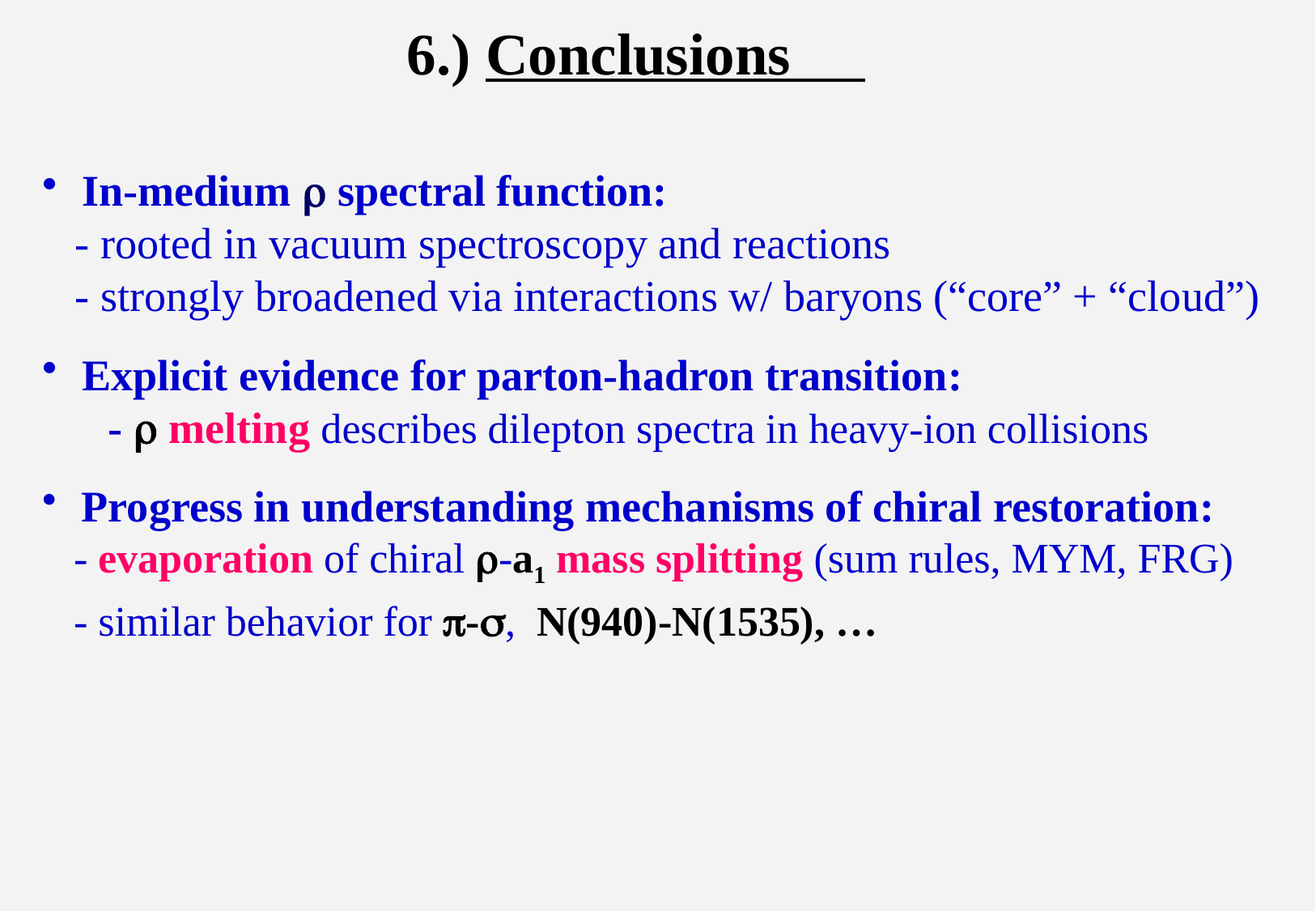

6.) Conclusions
 In-medium ρ spectral function:
   - rooted in vacuum spectroscopy and reactions
   - strongly broadened via interactions w/ baryons (“core” + “cloud”)
 Explicit evidence for parton-hadron transition:
   - ρ melting describes dilepton spectra in heavy-ion collisions
 Progress in understanding mechanisms of chiral restoration:
   - evaporation of chiral ρ-a1 mass splitting (sum rules, MYM, FRG)
   - similar behavior for π-σ,  N(940)-N(1535), …